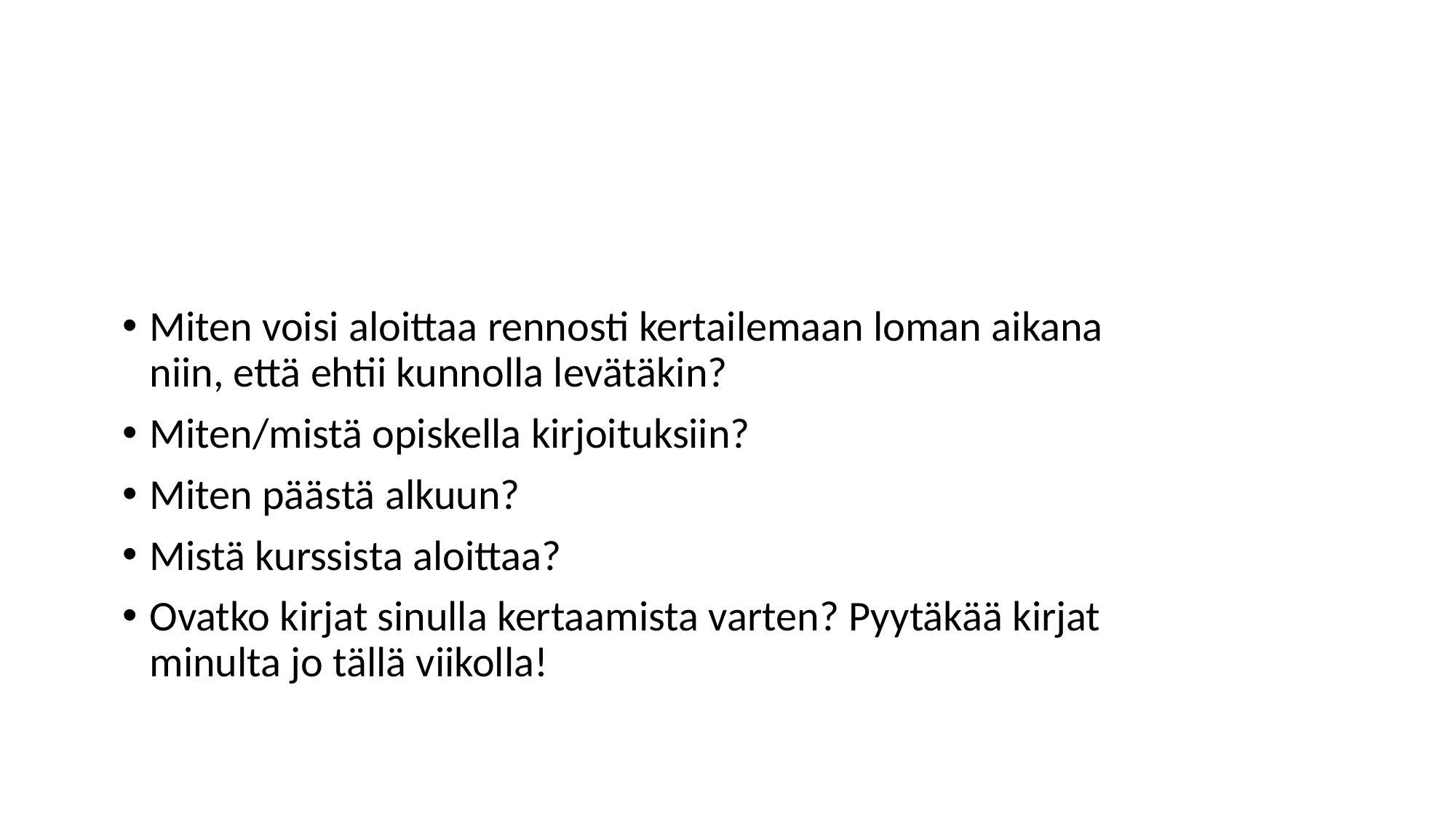

#
Miten voisi aloittaa rennosti kertailemaan loman aikana niin, että ehtii kunnolla levätäkin?
Miten/mistä opiskella kirjoituksiin?
Miten päästä alkuun?
Mistä kurssista aloittaa?
Ovatko kirjat sinulla kertaamista varten? Pyytäkää kirjat minulta jo tällä viikolla!